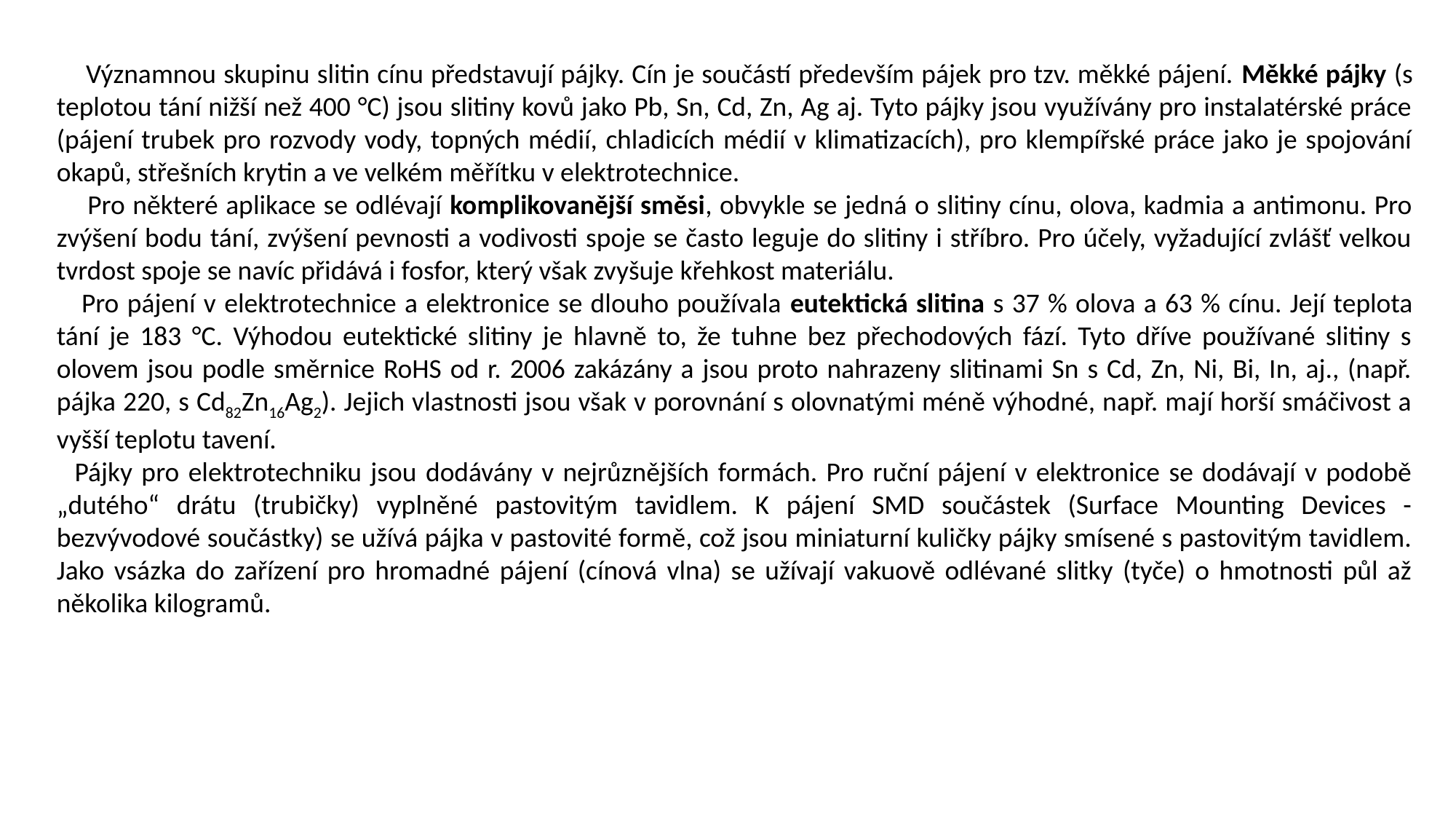

Významnou skupinu slitin cínu představují pájky. Cín je součástí především pájek pro tzv. měkké pájení. Měkké pájky (s teplotou tání nižší než 400 °C) jsou slitiny kovů jako Pb, Sn, Cd, Zn, Ag aj. Tyto pájky jsou využívány pro instalatérské práce (pájení trubek pro rozvody vody, topných médií, chladicích médií v klimatizacích), pro klempířské práce jako je spojování okapů, střešních krytin a ve velkém měřítku v elektrotechnice.
    Pro některé aplikace se odlévají komplikovanější směsi, obvykle se jedná o slitiny cínu, olova, kadmia a antimonu. Pro zvýšení bodu tání, zvýšení pevnosti a vodivosti spoje se často leguje do slitiny i stříbro. Pro účely, vyžadující zvlášť velkou tvrdost spoje se navíc přidává i fosfor, který však zvyšuje křehkost materiálu.
   Pro pájení v elektrotechnice a elektronice se dlouho používala eutektická slitina s 37 % olova a 63 % cínu. Její teplota tání je 183 °C. Výhodou eutektické slitiny je hlavně to, že tuhne bez přechodových fází. Tyto dříve používané slitiny s olovem jsou podle směrnice RoHS od r. 2006 zakázány a jsou proto nahrazeny slitinami Sn s Cd, Zn, Ni, Bi, In, aj., (např. pájka 220, s Cd82Zn16Ag2). Jejich vlastnosti jsou však v porovnání s olovnatými méně výhodné, např. mají horší smáčivost a vyšší teplotu tavení.
  Pájky pro elektrotechniku jsou dodávány v nejrůznějších formách. Pro ruční pájení v elektronice se dodávají v podobě „dutého“ drátu (trubičky) vyplněné pastovitým tavidlem. K pájení SMD součástek (Surface Mounting Devices - bezvývodové součástky) se užívá pájka v pastovité formě, což jsou miniaturní kuličky pájky smísené s pastovitým tavidlem. Jako vsázka do zařízení pro hromadné pájení (cínová vlna) se užívají vakuově odlévané slitky (tyče) o hmotnosti půl až několika kilogramů.